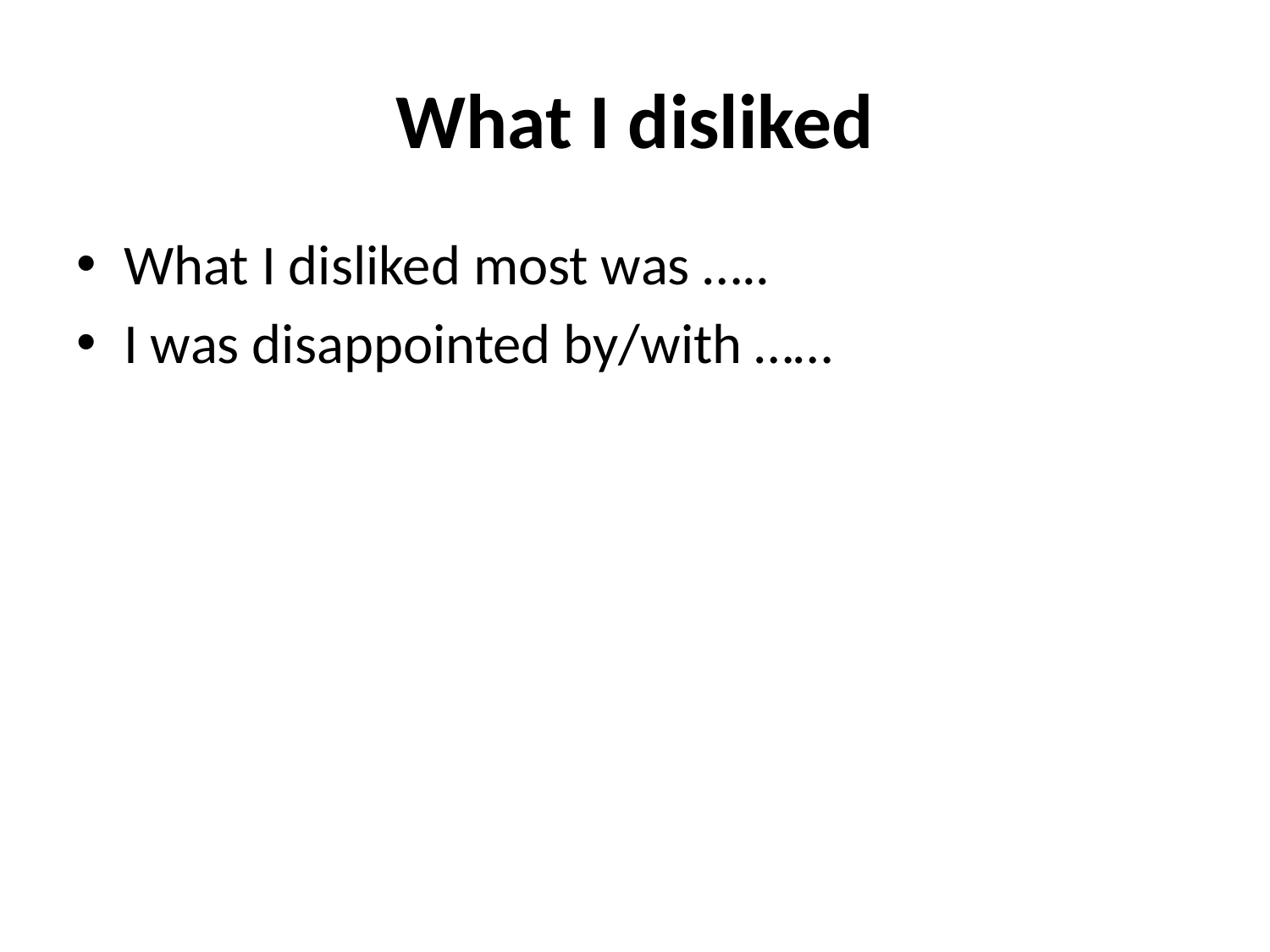

# What I disliked
What I disliked most was …..
I was disappointed by/with ……